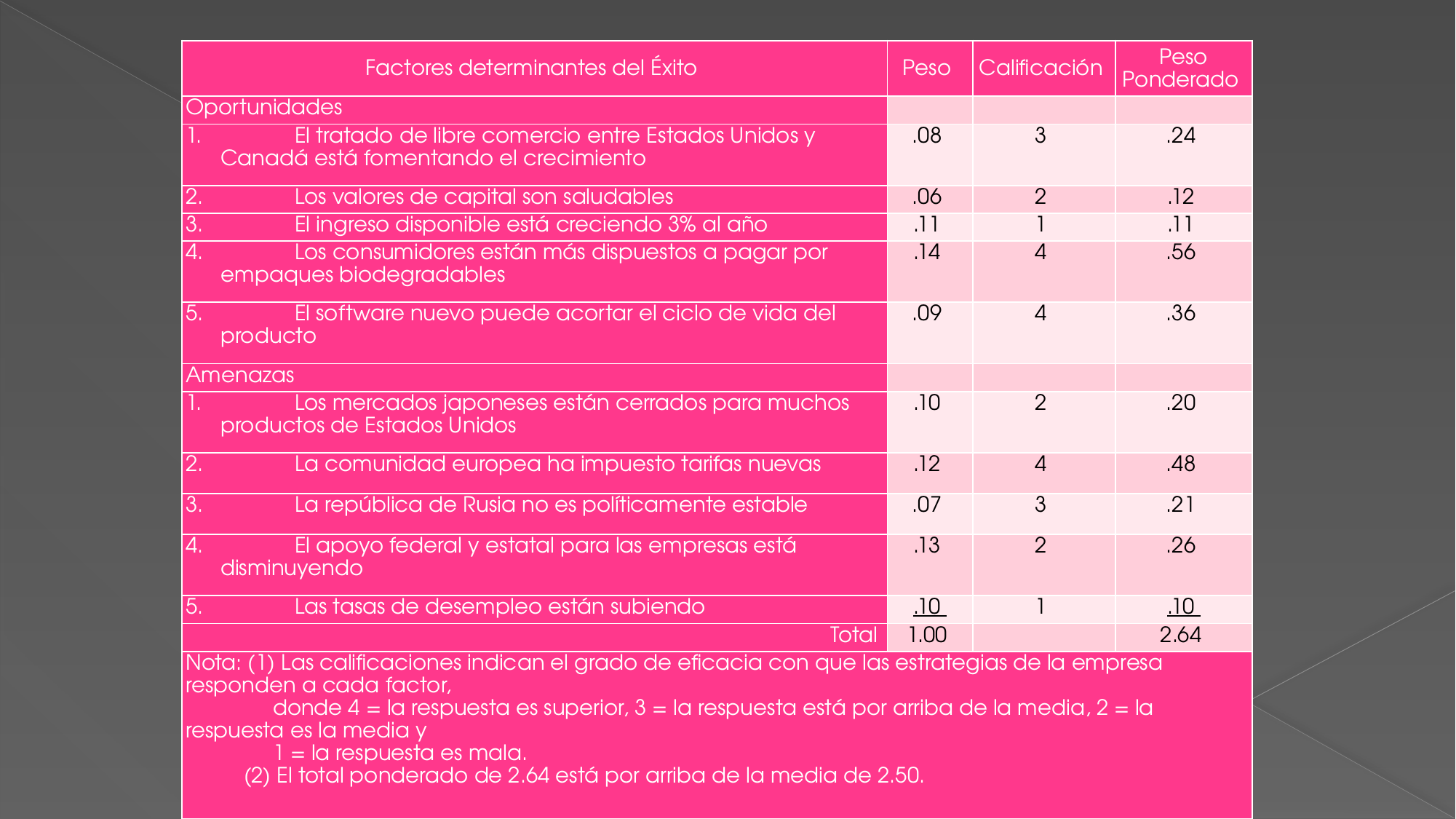

EJERCICIO: HERRAMIENTA: MATRIZ DE EVALUACION DE LOS FACTORES EXTERNOS : Significado
| Factores determinantes del Éxito | Peso | Calificación | Peso Ponderado |
| --- | --- | --- | --- |
| Oportunidades |  |  |  |
| 1. El tratado de libre comercio entre Estados Unidos y       Canadá está fomentando el crecimiento | .08 | 3 | .24 |
| 2. Los valores de capital son saludables | .06 | 2 | .12 |
| 3. El ingreso disponible está creciendo 3% al año | .11 | 1 | .11 |
| 4. Los consumidores están más dispuestos a pagar por       empaques biodegradables | .14 | 4 | .56 |
| 5. El software nuevo puede acortar el ciclo de vida del       producto | .09 | 4 | .36 |
| Amenazas |  |  |  |
| 1. Los mercados japoneses están cerrados para muchos       productos de Estados Unidos | .10 | 2 | .20 |
| 2. La comunidad europea ha impuesto tarifas nuevas | .12 | 4 | .48 |
| 3. La república de Rusia no es políticamente estable | .07 | 3 | .21 |
| 4. El apoyo federal y estatal para las empresas está       disminuyendo | .13 | 2 | .26 |
| 5. Las tasas de desempleo están subiendo | .10 | 1 | .10 |
| Total | 1.00 |  | 2.64 |
| Nota: (1) Las calificaciones indican el grado de eficacia con que las estrategias de la empresa responden a cada factor,                donde 4 = la respuesta es superior, 3 = la respuesta está por arriba de la media, 2 = la respuesta es la media y                1 = la respuesta es mala.           (2) El total ponderado de 2.64 está por arriba de la media de 2.50. |  |  |  |